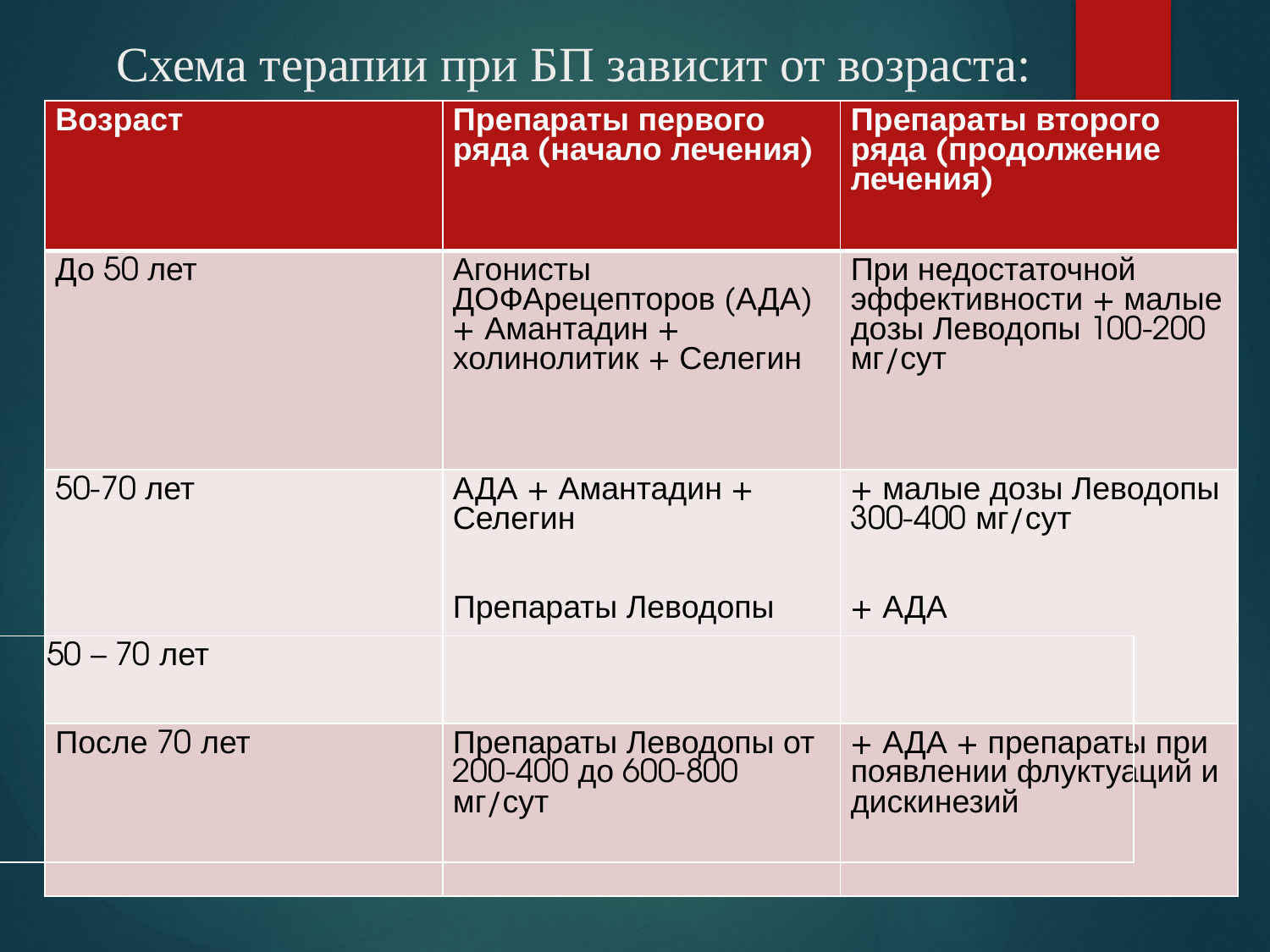

# Схема терапии при БП зависит от возраста:
| Возраст | Препараты первого ряда (начало лечения) | Препараты второго ряда (продолжение лечения) |
| --- | --- | --- |
| До 50 лет | Агонисты ДОФАрецепторов (АДА) + Амантадин + холинолитик + Селегин | При недостаточной эффективности + малые дозы Леводопы 100-200 мг/сут |
| 50-70 лет | АДА + Амантадин + Селегин Препараты Леводопы | + малые дозы Леводопы 300-400 мг/сут + АДА |
| После 70 лет | Препараты Леводопы от 200-400 до 600-800 мг/сут | + АДА + препараты при появлении флуктуаций и дискинезий |
| 50 – 70 лет |
| --- |